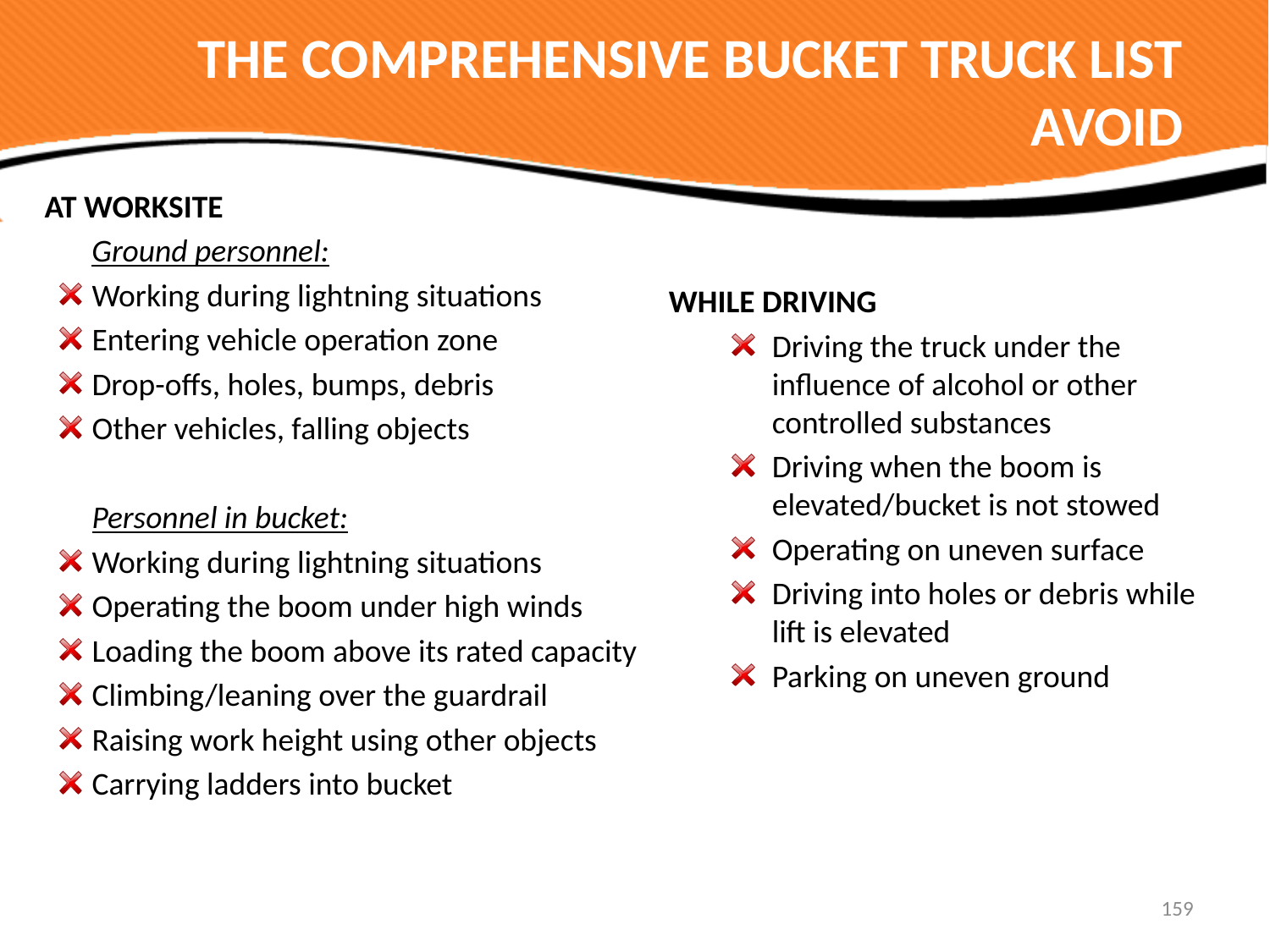

# THE COMPREHENSIVE BUCKET TRUCK LIST AVOID

AT WORKSITE
	Ground personnel:
Working during lightning situations
Entering vehicle operation zone
Drop-offs, holes, bumps, debris
Other vehicles, falling objects

	Personnel in bucket:
Working during lightning situations
Operating the boom under high winds
Loading the boom above its rated capacity
Climbing/leaning over the guardrail
Raising work height using other objects
Carrying ladders into bucket

WHILE DRIVING
Driving the truck under the influence of alcohol or other controlled substances
Driving when the boom is elevated/bucket is not stowed
Operating on uneven surface
Driving into holes or debris while lift is elevated
Parking on uneven ground

159